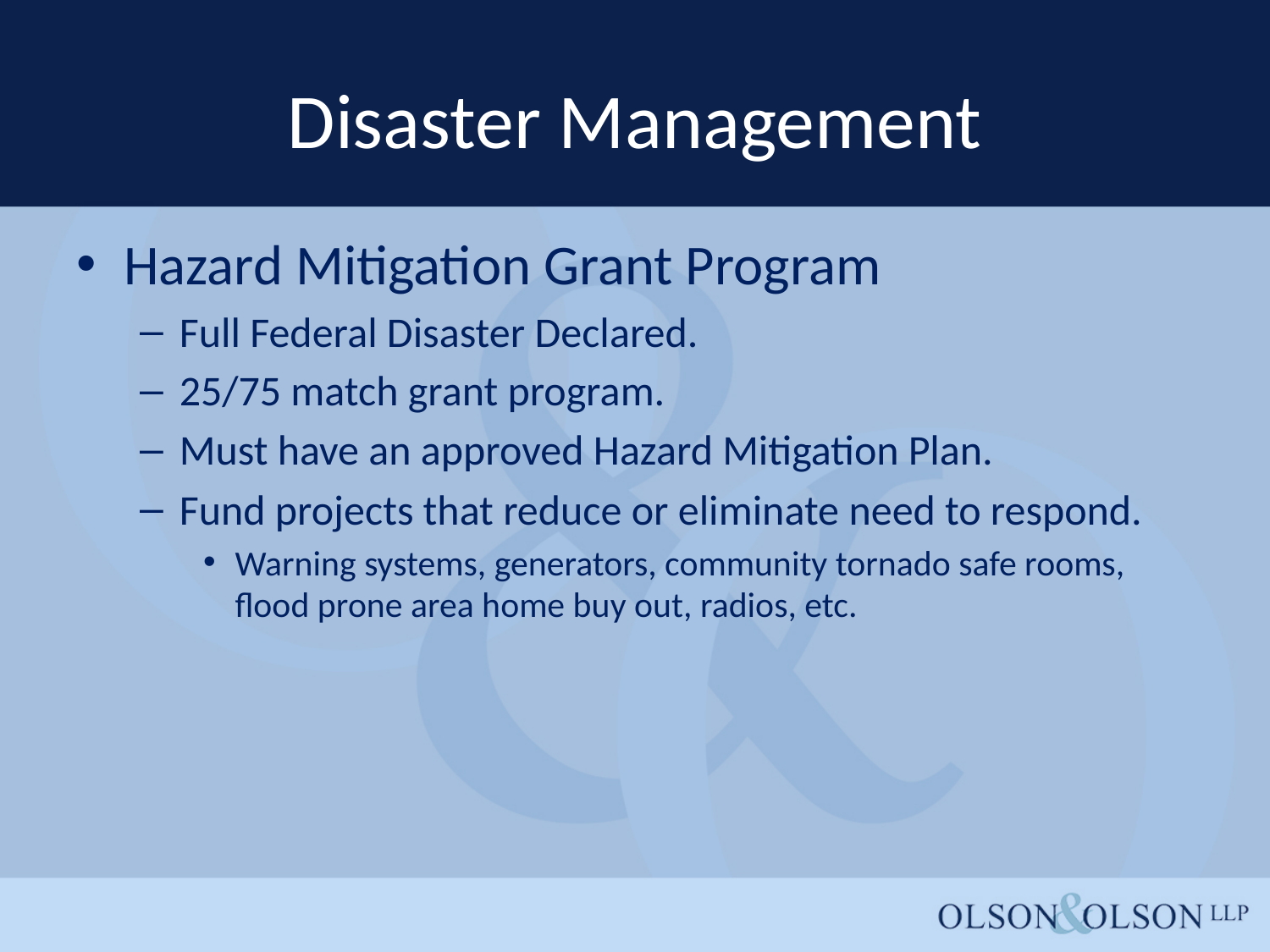

# Disaster Management
Hazard Mitigation Grant Program
Full Federal Disaster Declared.
25/75 match grant program.
Must have an approved Hazard Mitigation Plan.
Fund projects that reduce or eliminate need to respond.
Warning systems, generators, community tornado safe rooms, flood prone area home buy out, radios, etc.